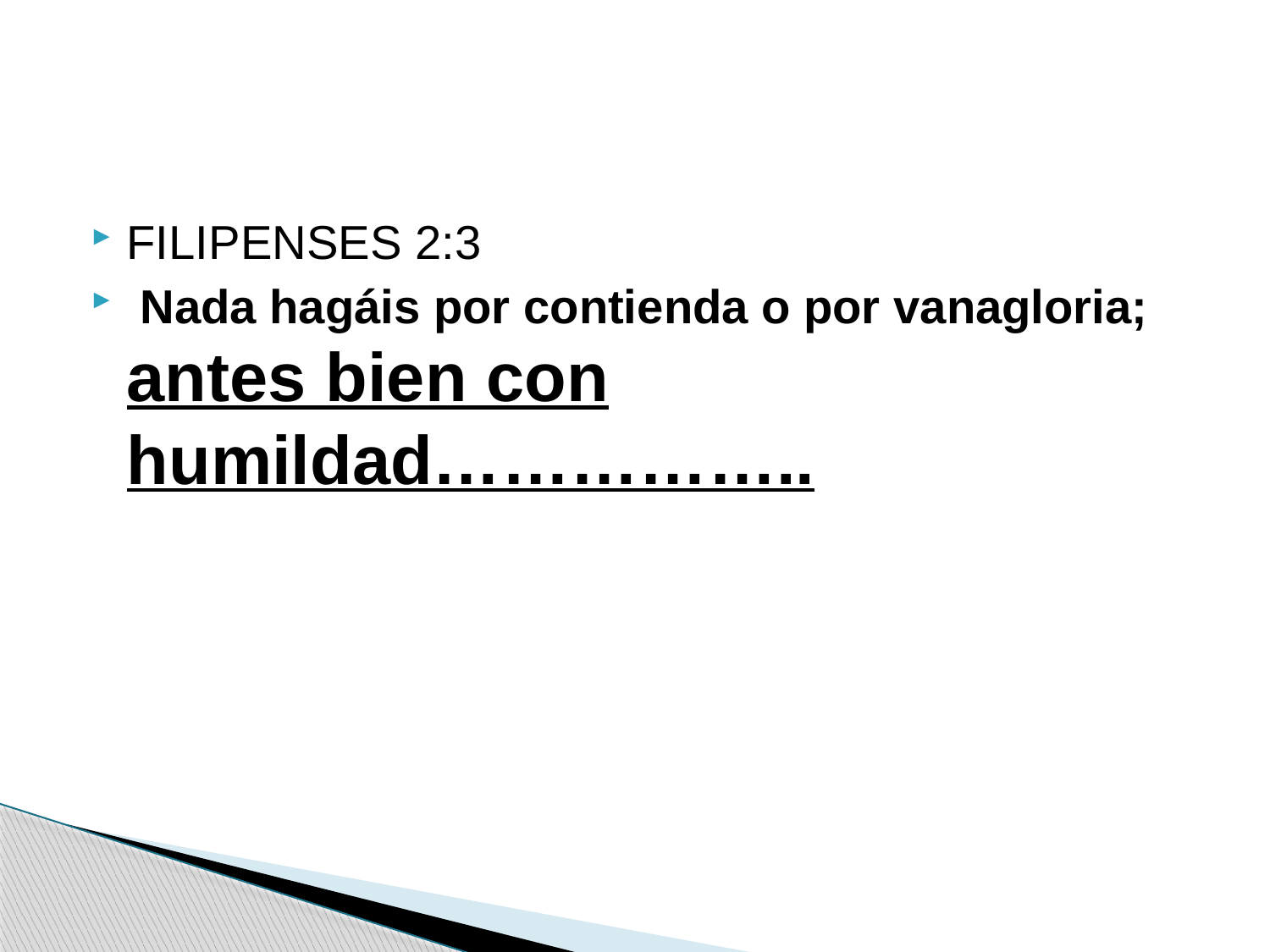

#
FILIPENSES 2:3
 Nada hagáis por contienda o por vanagloria; antes bien con humildad……………..